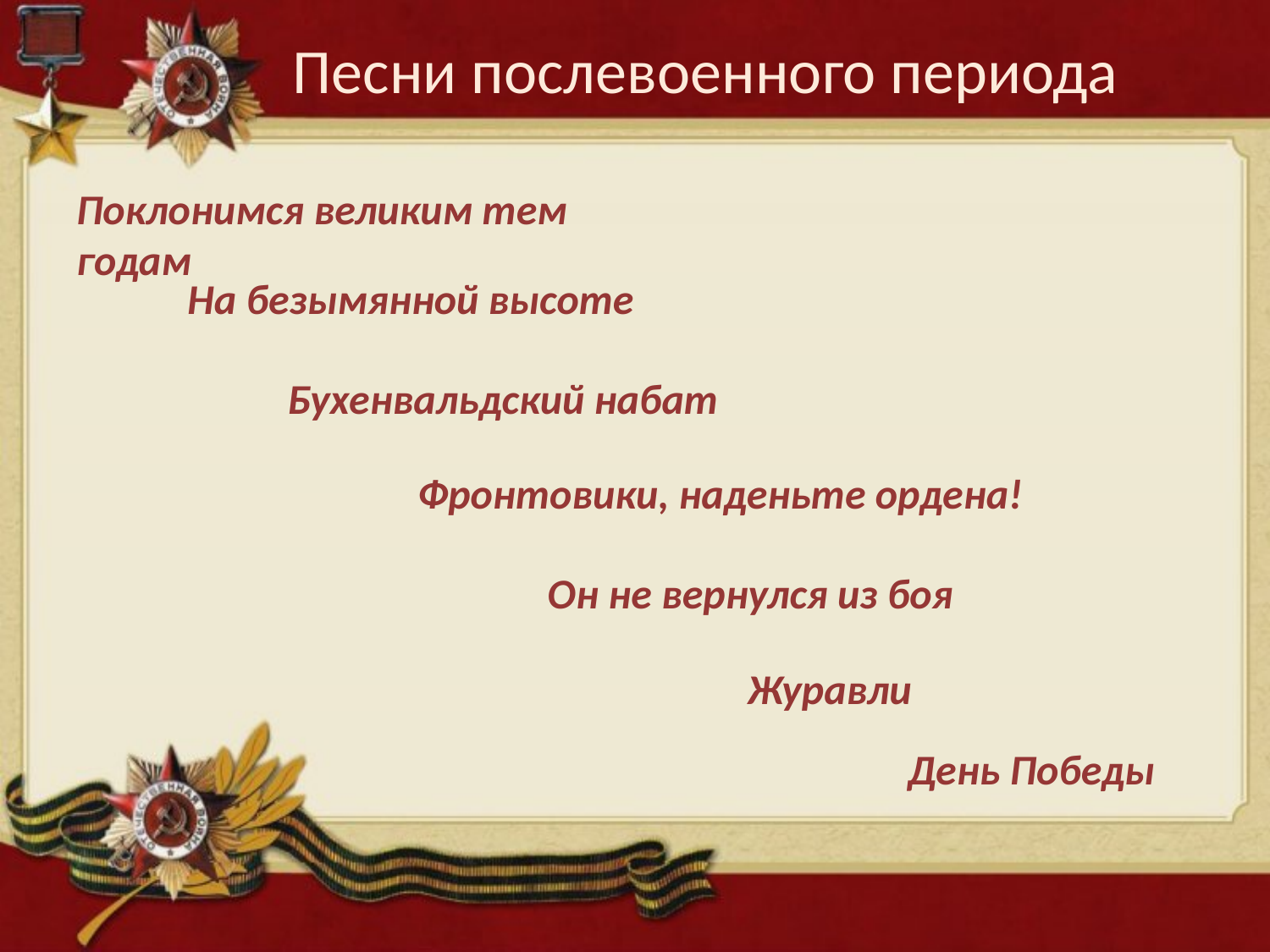

# Песни послевоенного периода
Поклонимся великим тем годам
На безымянной высоте
Бухенвальдский набат
Фронтовики, наденьте ордена!
Он не вернулся из боя
Журавли
День Победы